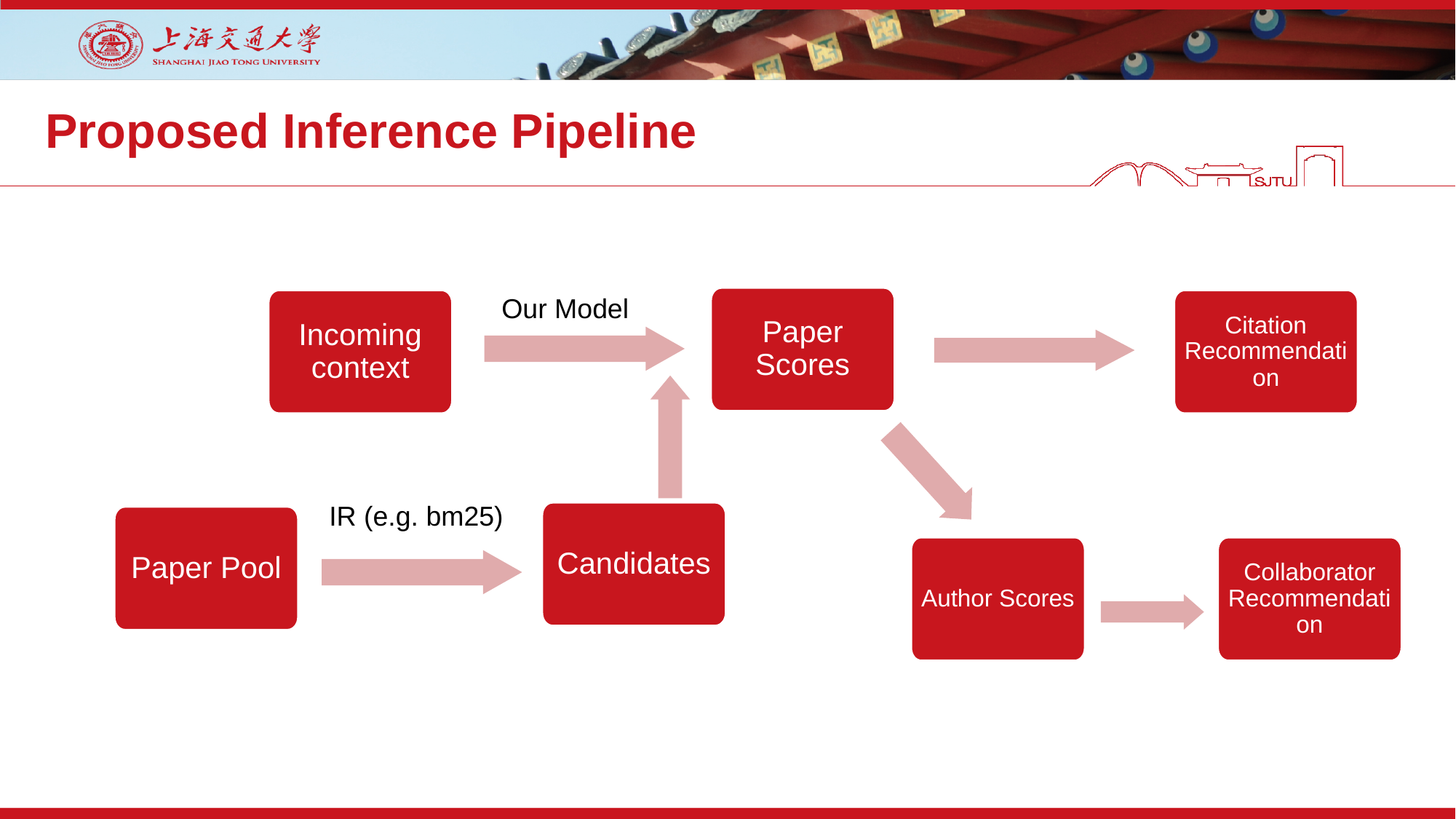

# Proposed Inference Pipeline
Our Model
Paper Scores
Incoming context
Citation Recommendation

Candidates
Paper Pool
Author Scores
Collaborator Recommendation

IR (e.g. bm25)